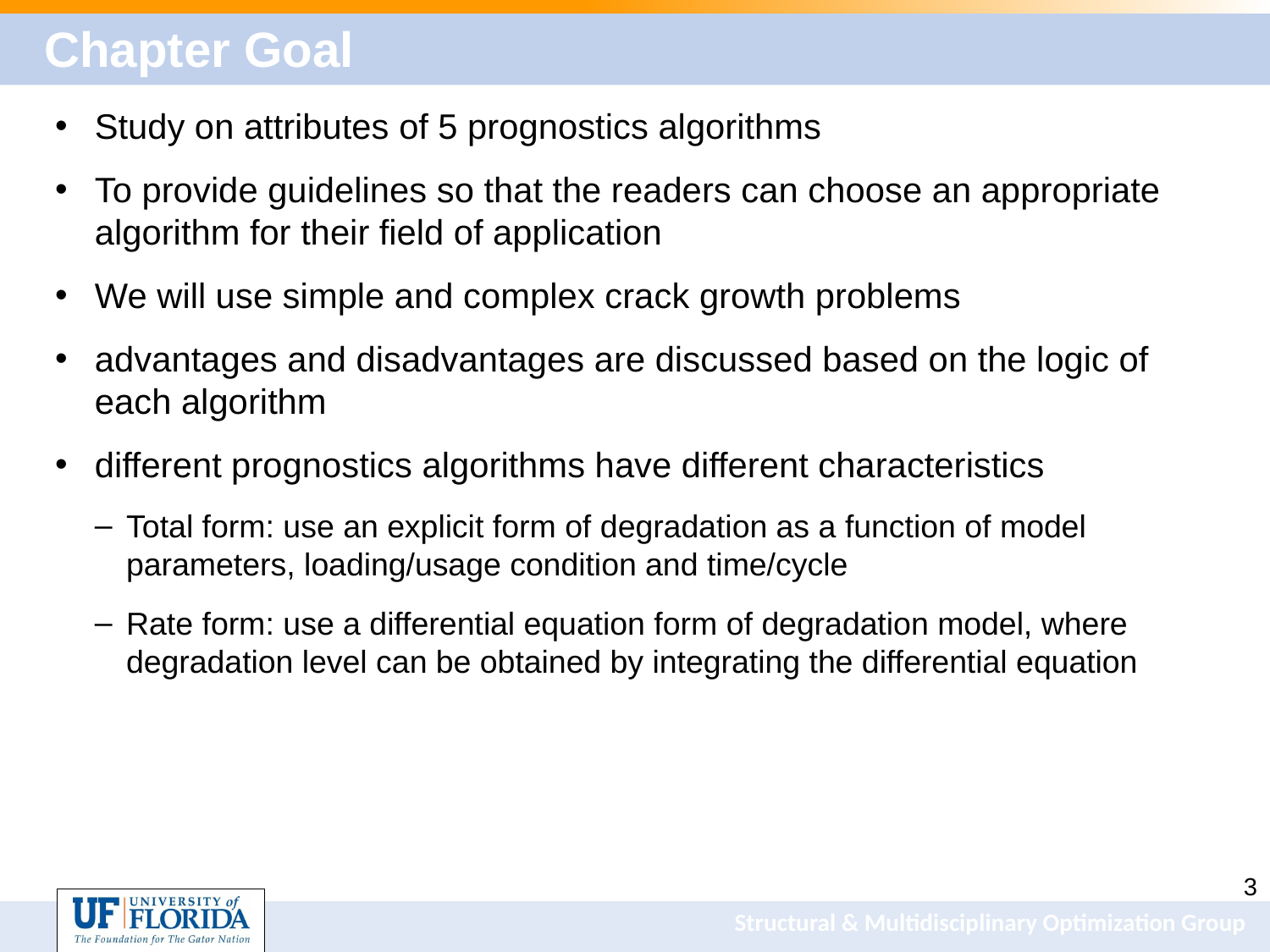

# Chapter Goal
Study on attributes of 5 prognostics algorithms
To provide guidelines so that the readers can choose an appropriate algorithm for their field of application
We will use simple and complex crack growth problems
advantages and disadvantages are discussed based on the logic of each algorithm
different prognostics algorithms have different characteristics
Total form: use an explicit form of degradation as a function of model parameters, loading/usage condition and time/cycle
Rate form: use a differential equation form of degradation model, where degradation level can be obtained by integrating the differential equation